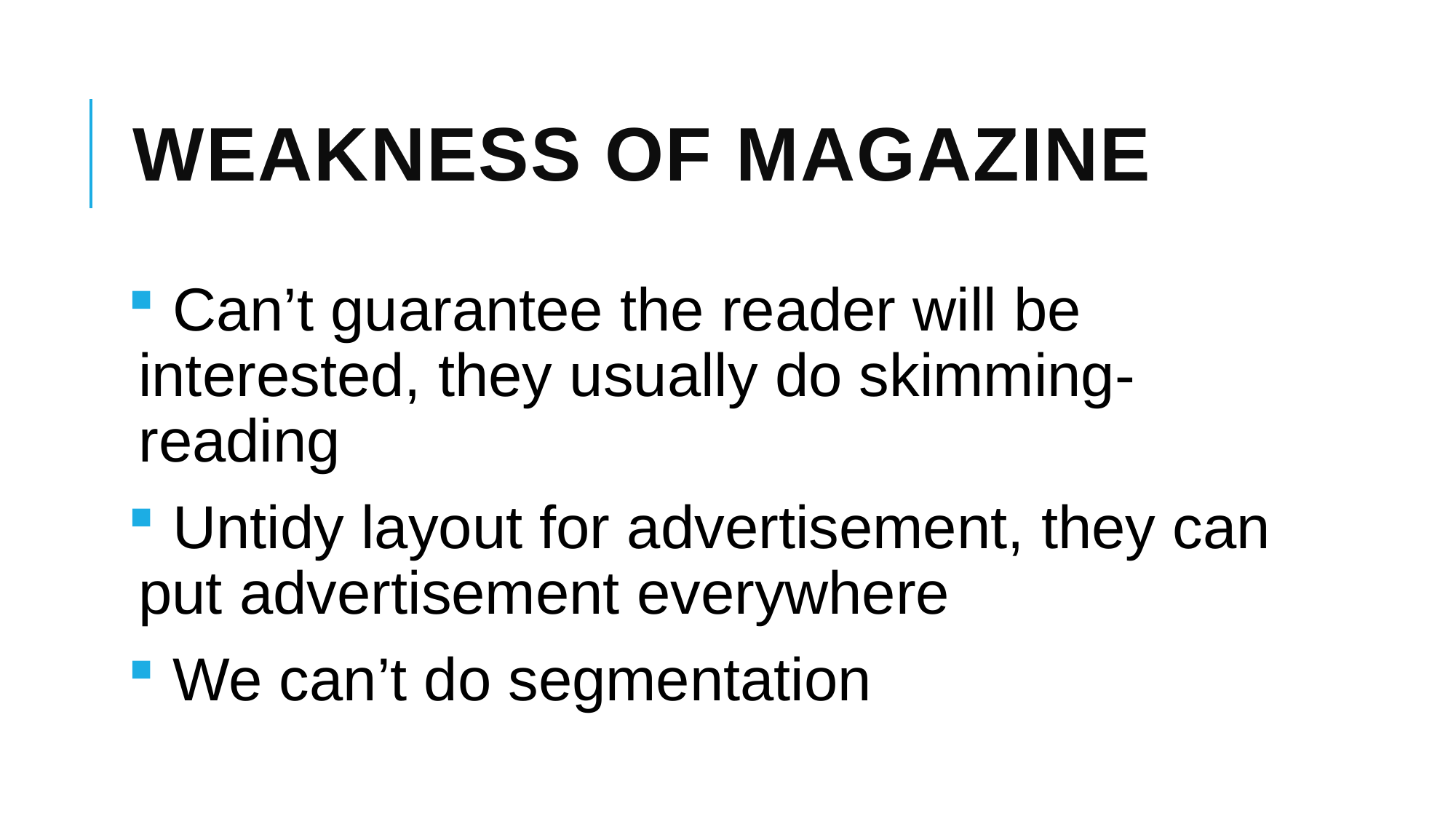

# Weakness of magazine
 Can’t guarantee the reader will be interested, they usually do skimming-reading
 Untidy layout for advertisement, they can put advertisement everywhere
 We can’t do segmentation